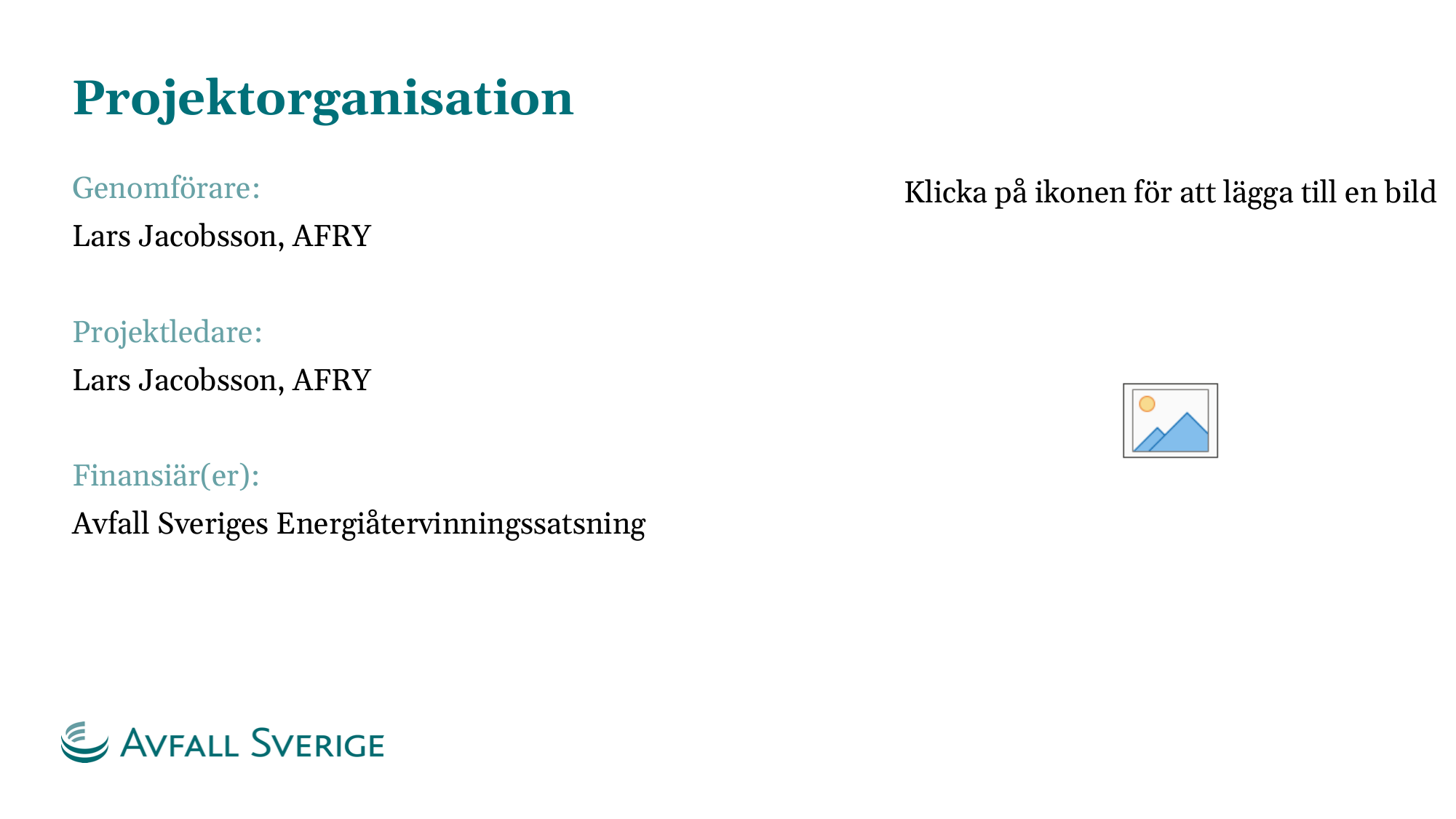

# Projektorganisation
Genomförare:
Lars Jacobsson, AFRY

Projektledare:
Lars Jacobsson, AFRY

Finansiär(er):
Avfall Sveriges Energiåtervinningssatsning